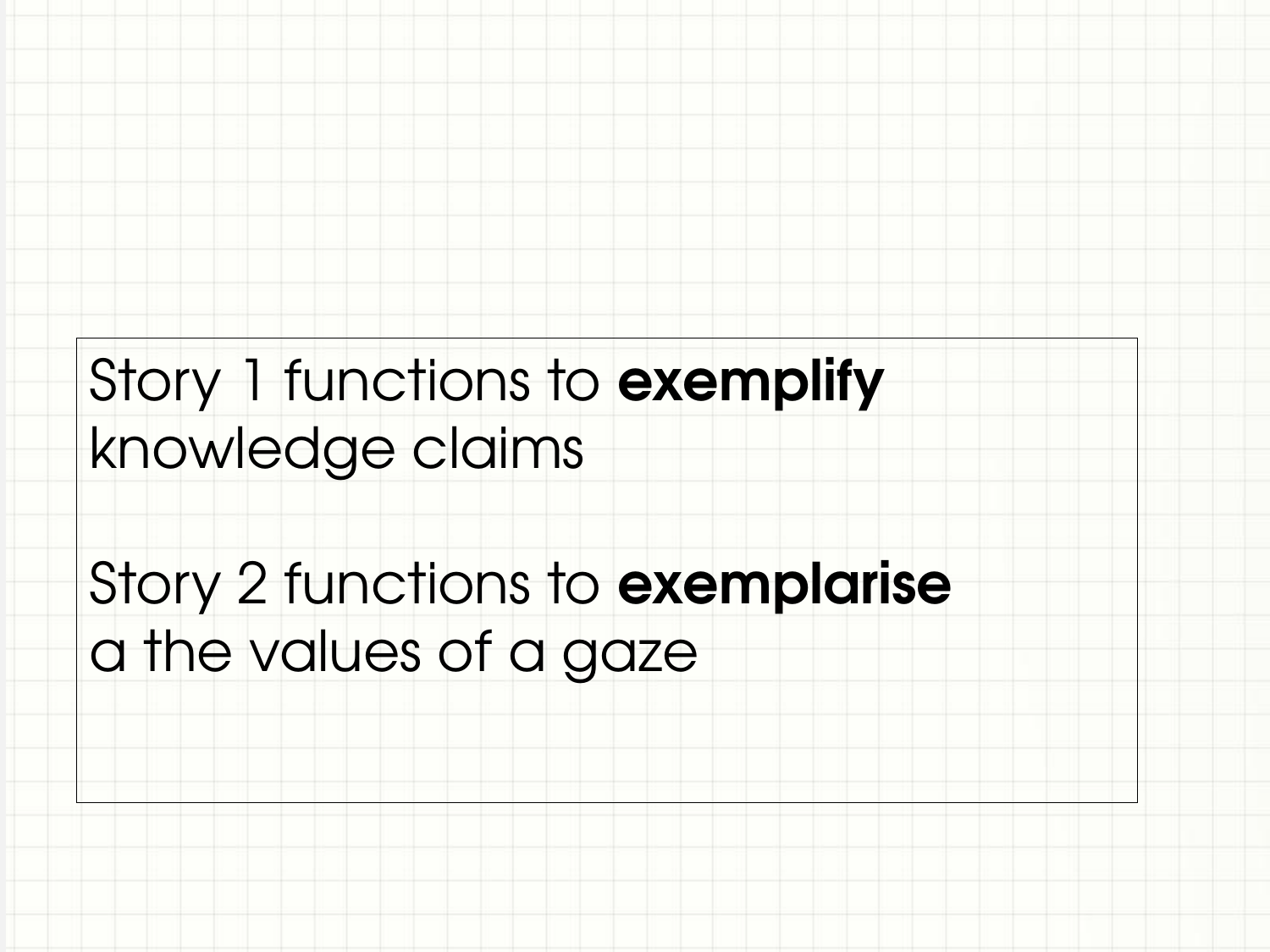

Story 1 functions to exemplify knowledge claims

Story 2 functions to exemplarise
a the values of a gaze